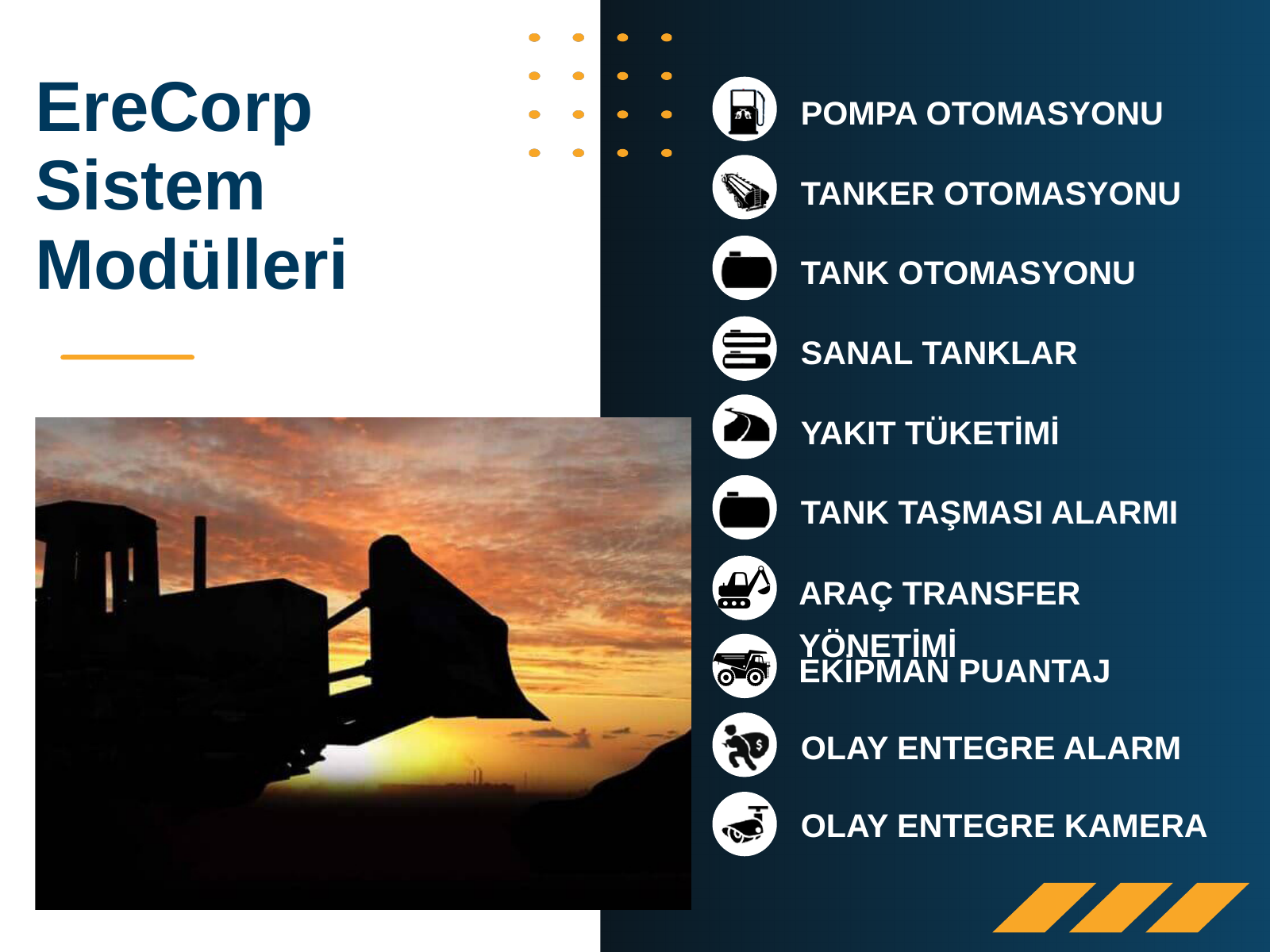

EreCorp Sistem Modülleri

POMPA OTOMASYONU

TANKER OTOMASYONU

TANK OTOMASYONU

SANAL TANKLAR

YAKIT TÜKETİMİ

TANK TAŞMASI ALARMI

ARAÇ TRANSFER YÖNETİMİ

EKİPMAN PUANTAJ

OLAY ENTEGRE ALARM

OLAY ENTEGRE KAMERA